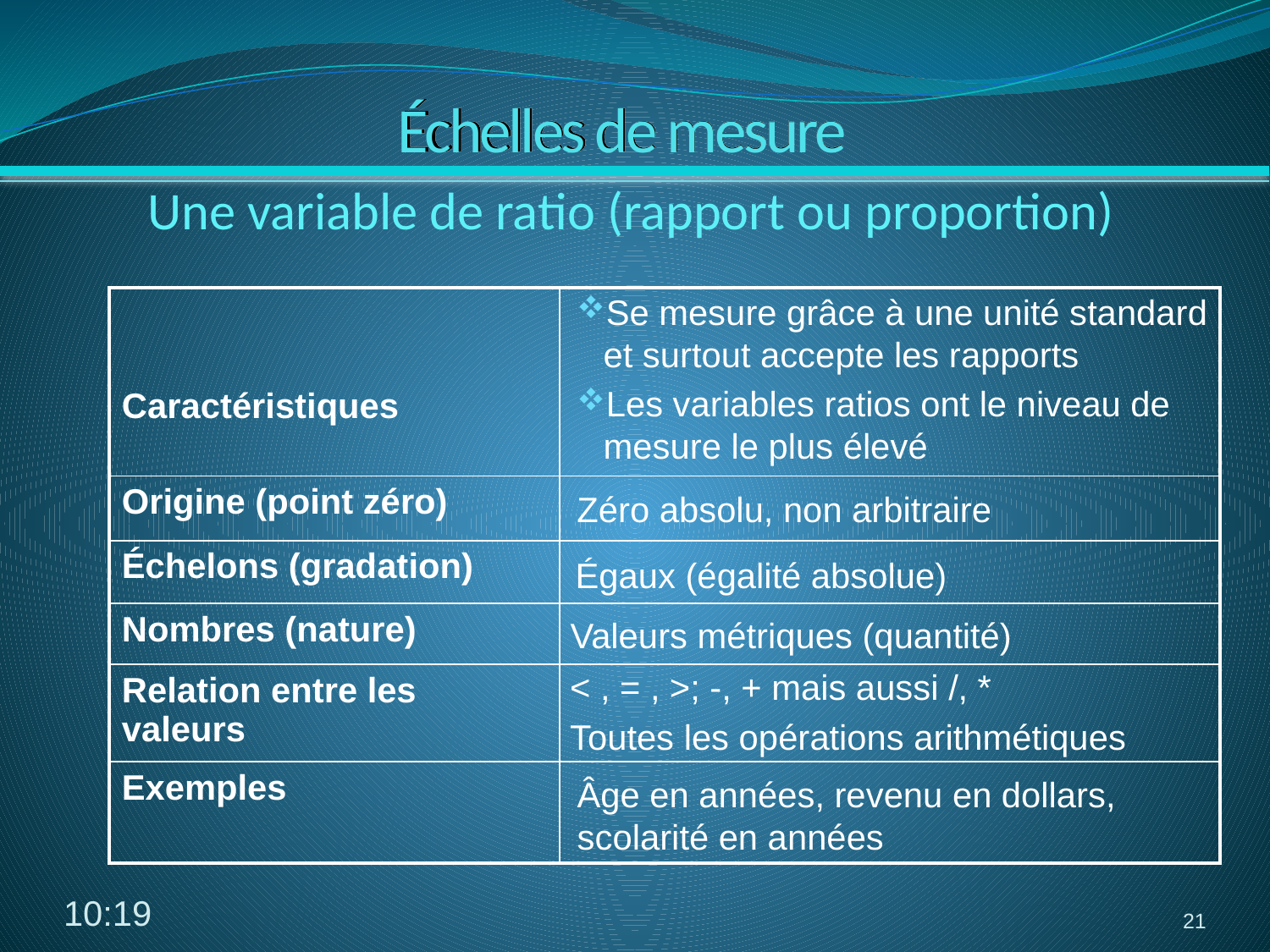

# Échelles de mesure
Une variable de ratio (rapport ou proportion)

Se mesure grâce à une unité standard  et surtout accepte les rapports
Les variables ratios ont le niveau de mesure le plus élevé
| Caractéristiques |  |
| --- | --- |
| Origine (point zéro) |  |
| Échelons (gradation) |  |
| Nombres (nature) |  |
| Relation entre les valeurs |  |
| Exemples |  |
Zéro absolu, non arbitraire
Égaux (égalité absolue)
Valeurs métriques (quantité)
< , = , >; -, + mais aussi /, *
Toutes les opérations arithmétiques
Âge en années, revenu en dollars, scolarité en années
10:19
21